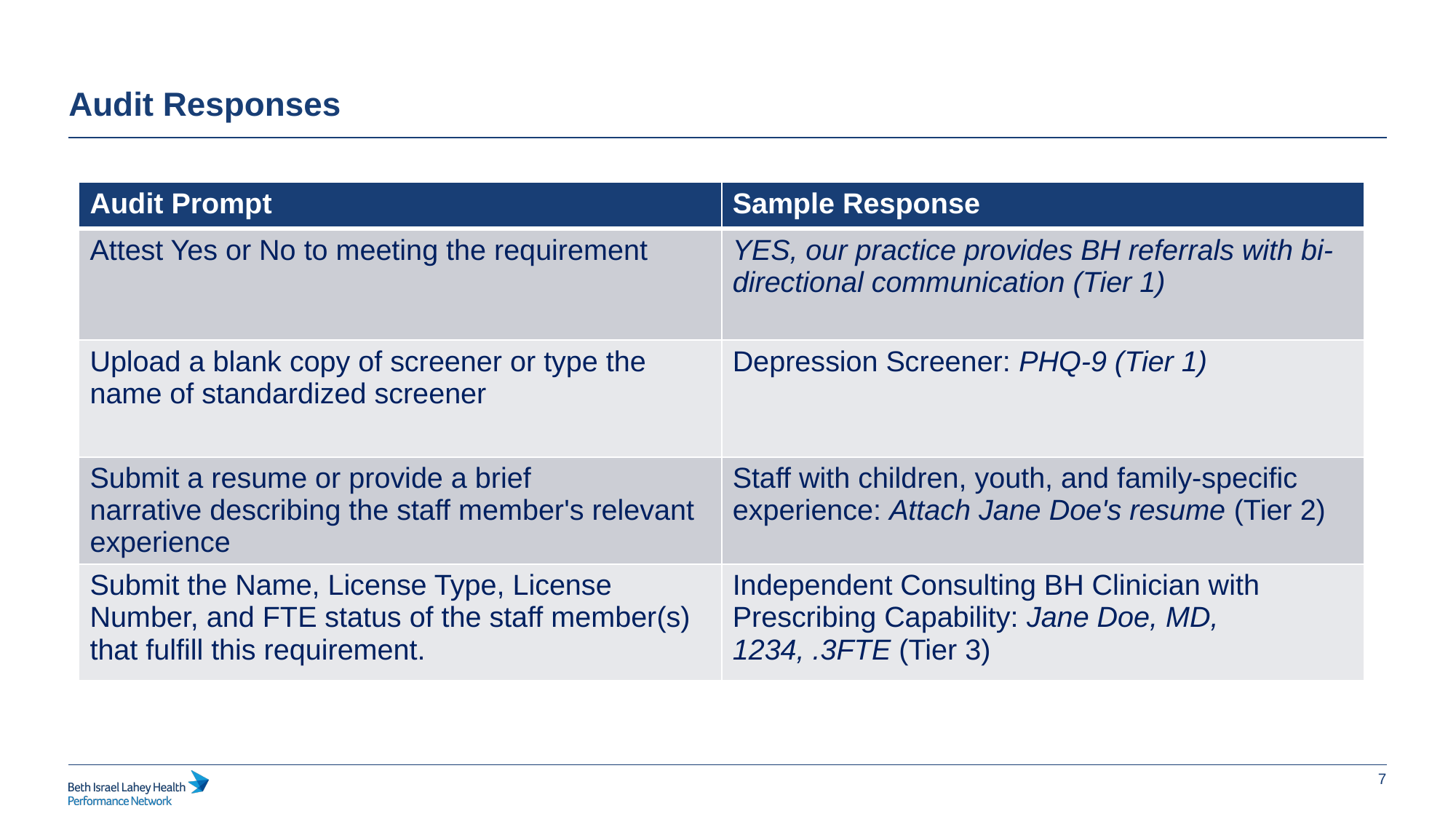

Audit Responses

| Audit Prompt | Sample Response |
| --- | --- |
| Attest Yes or No to meeting the requirement | YES, our practice provides BH referrals with bi-directional communication (Tier 1) |
| Upload a blank copy of screener or type the name of standardized screener | Depression Screener: PHQ-9 (Tier 1) |
| Submit a resume or provide a brief narrative describing the staff member's relevant experience | Staff with children, youth, and family-specific experience: Attach Jane Doe's resume (Tier 2) |
| Submit the Name, License Type, License Number, and FTE status of the staff member(s) that fulfill this requirement. | Independent Consulting BH Clinician with Prescribing Capability: Jane Doe, MD, 1234, .3FTE (Tier 3) |
7